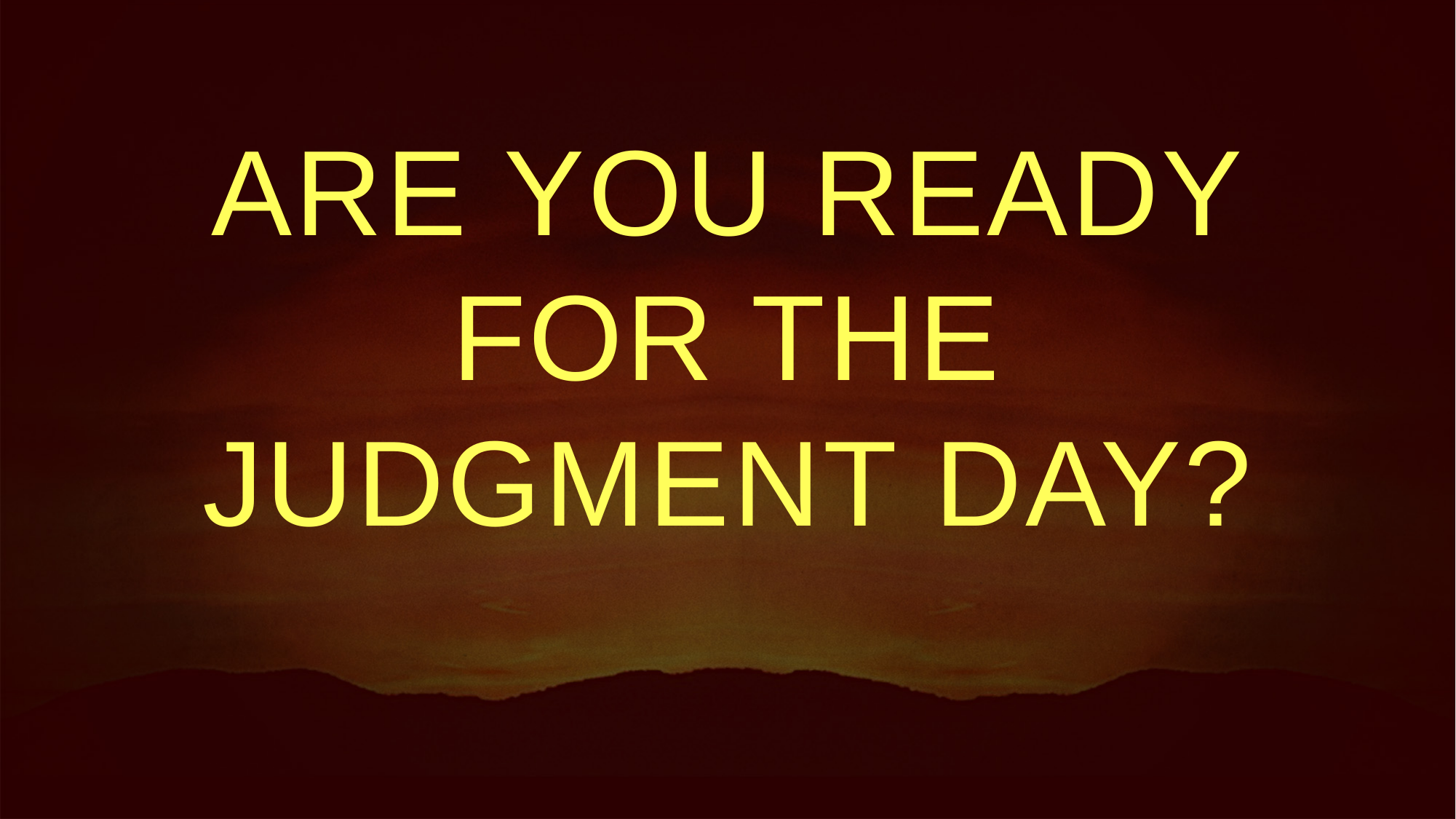

ARE YOU READY
FOR THE JUDGMENT DAY?